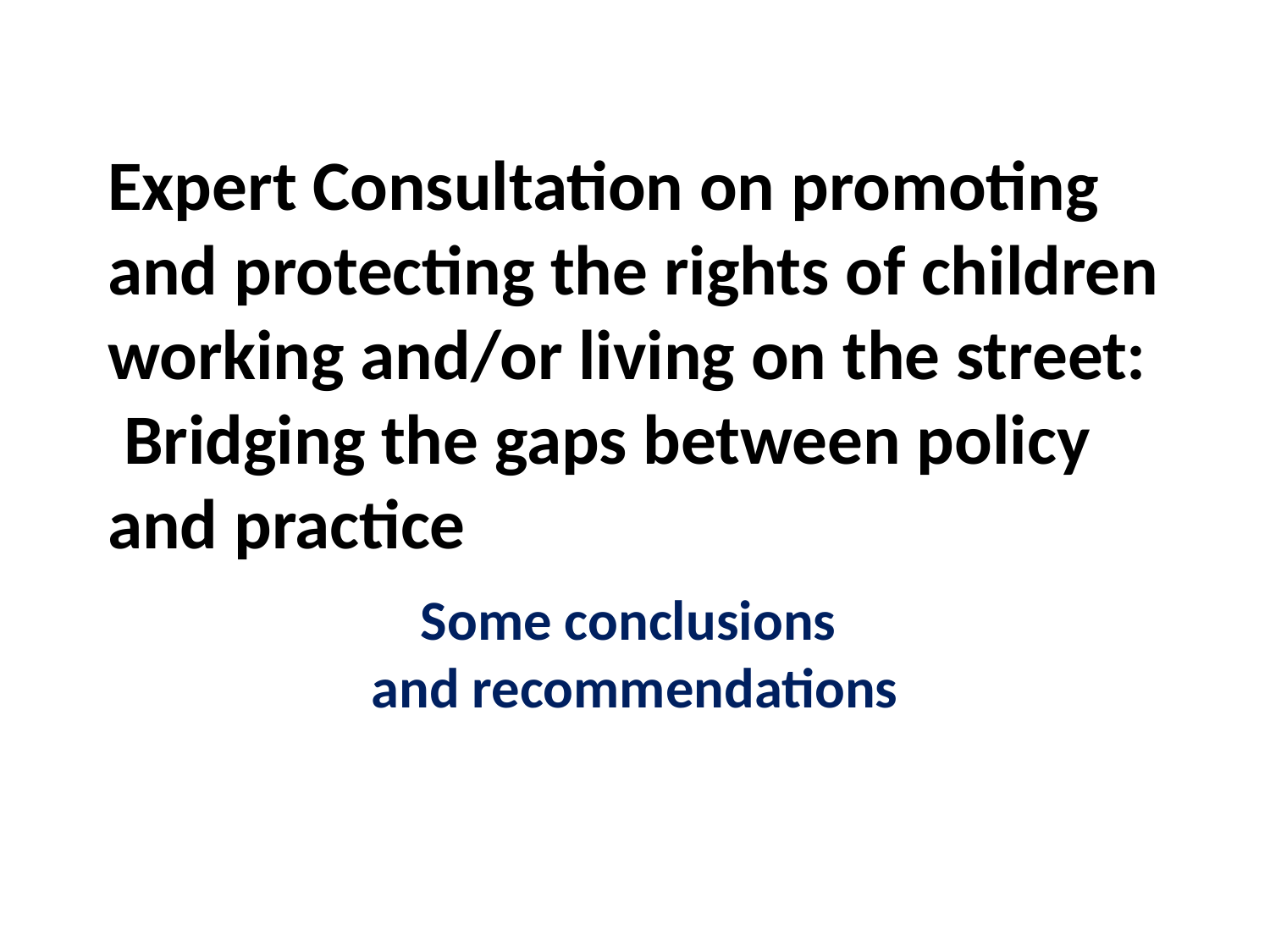

Expert Consultation on promoting and protecting the rights of children working and/or living on the street:  Bridging the gaps between policy and practice

Some conclusions
and recommendations